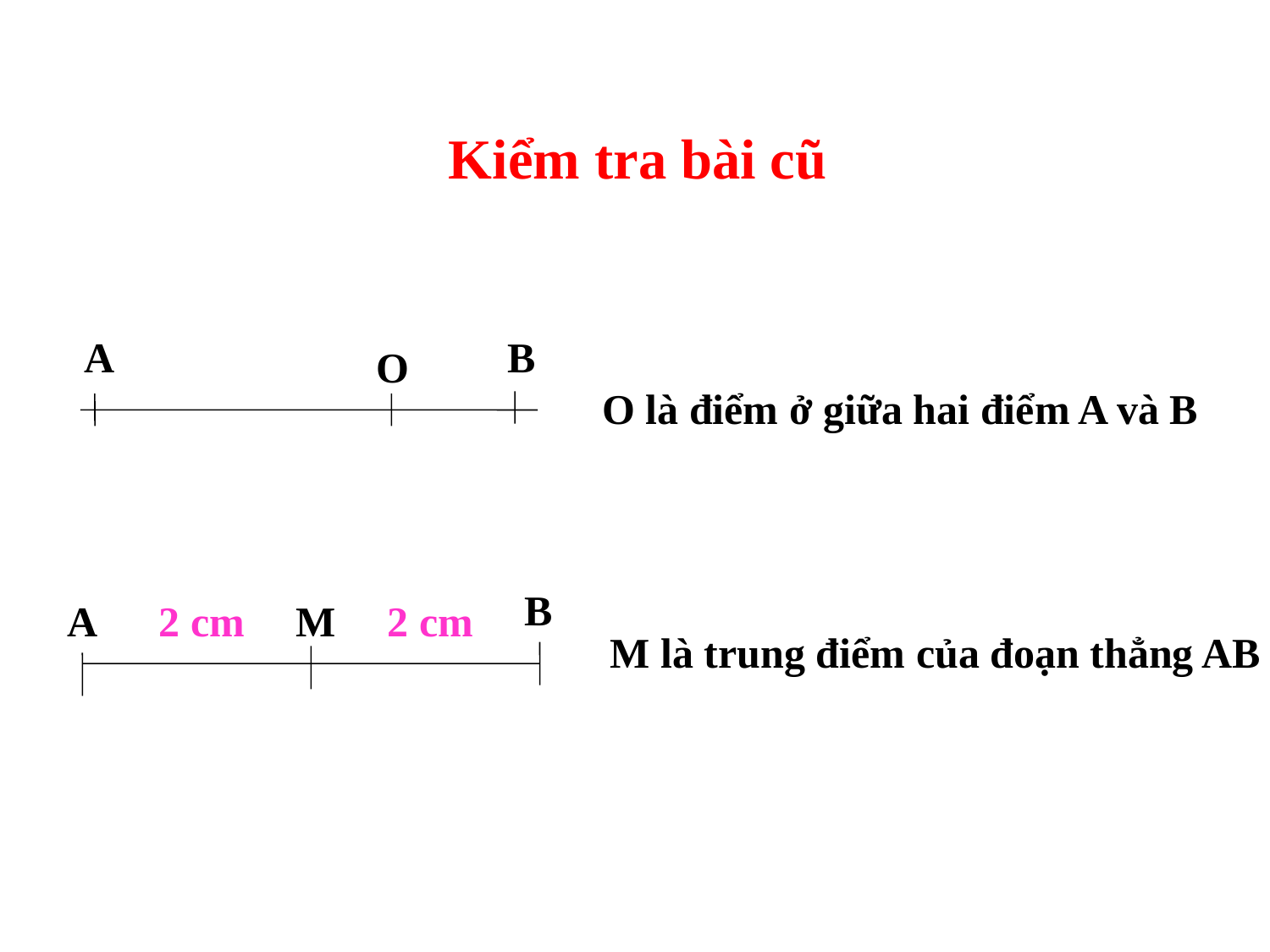

Kiểm tra bài cũ
A
B
O

O là điểm ở giữa hai điểm A và B
B
A
2 cm
M
2 cm

M là trung điểm của đoạn thẳng AB